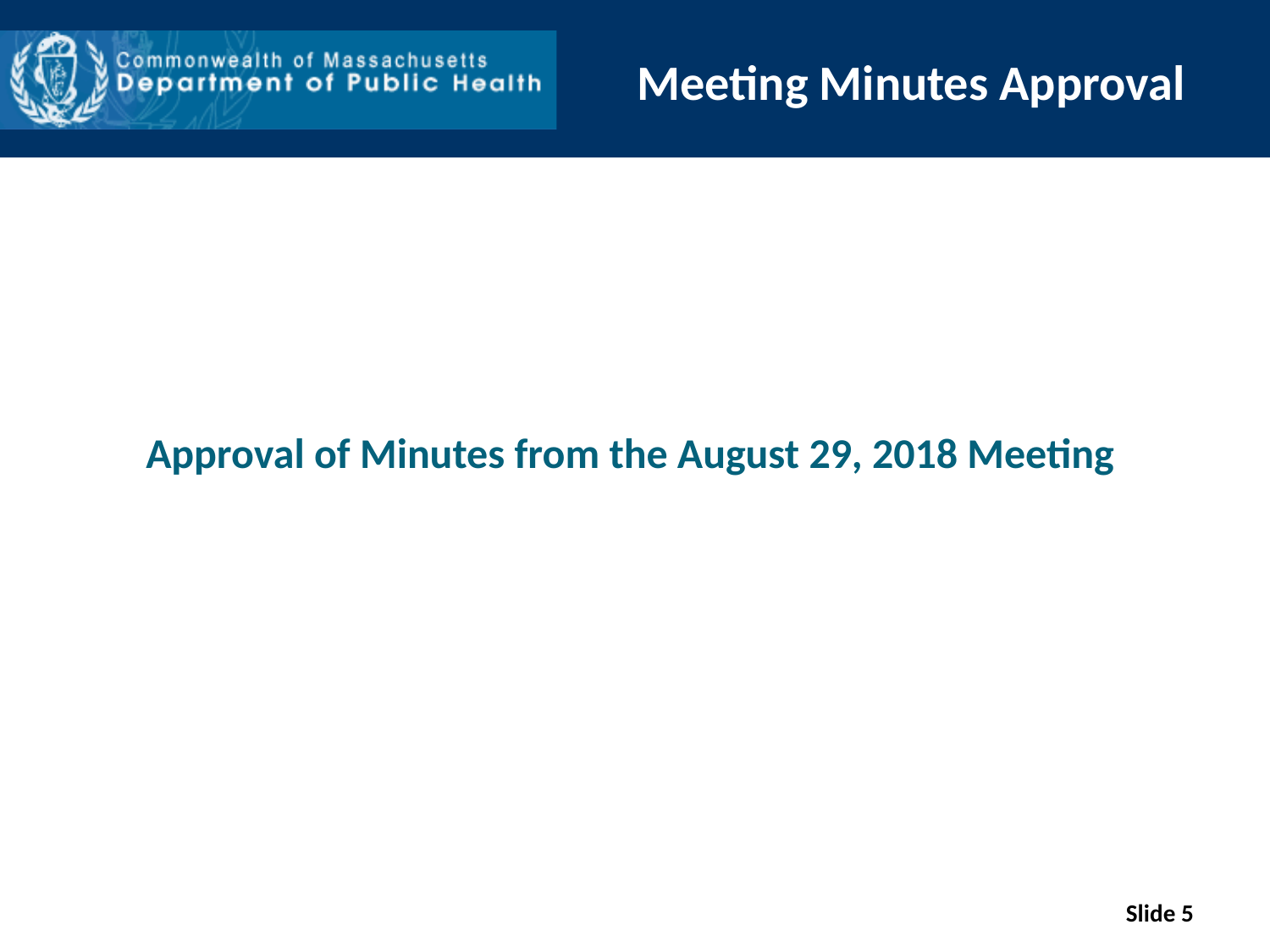

# Meeting Minutes Approval

Approval of Minutes from the August 29, 2018 Meeting
Slide 5